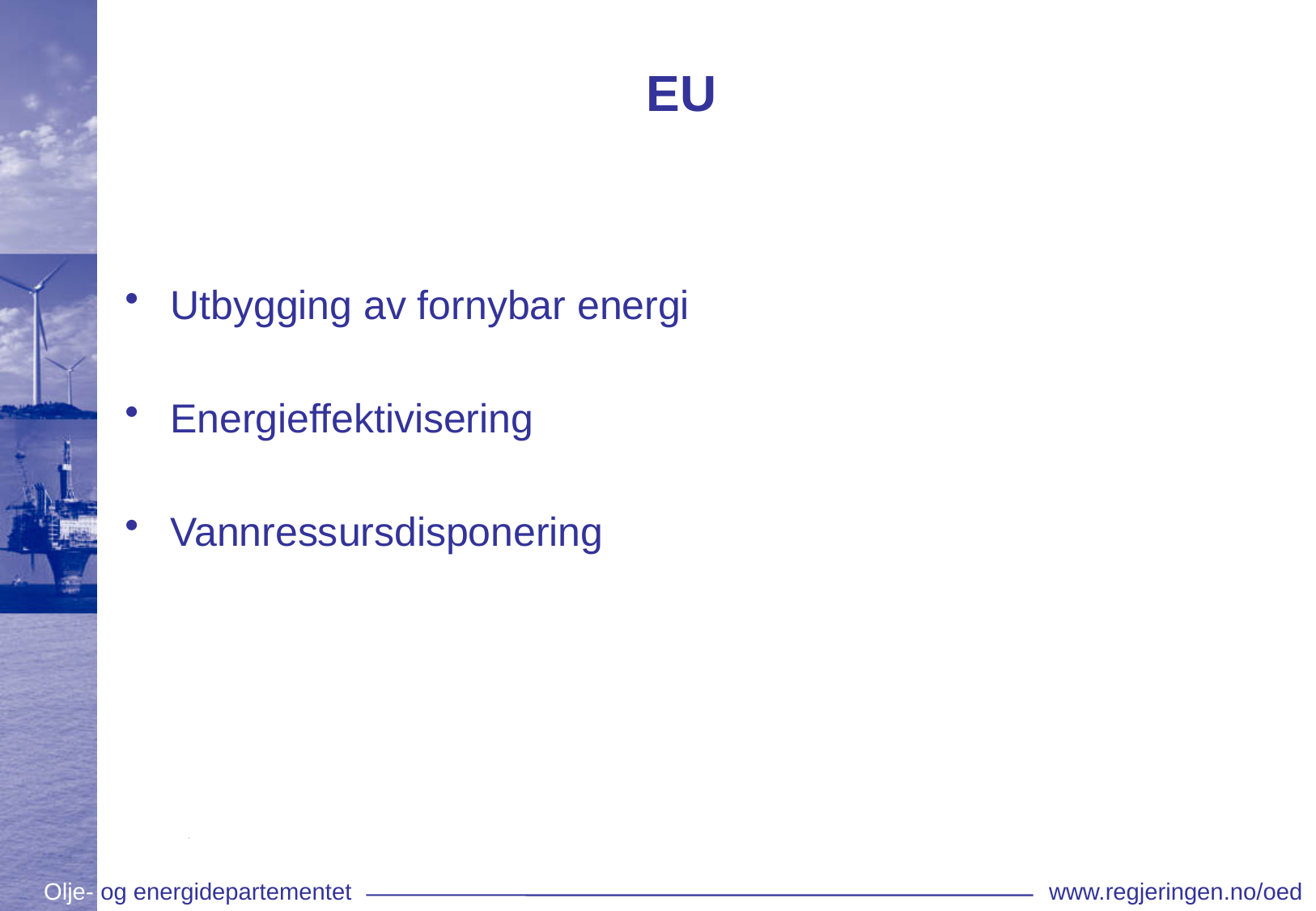

# EU

Utbygging av fornybar energi

Energieffektivisering

Vannressursdisponering